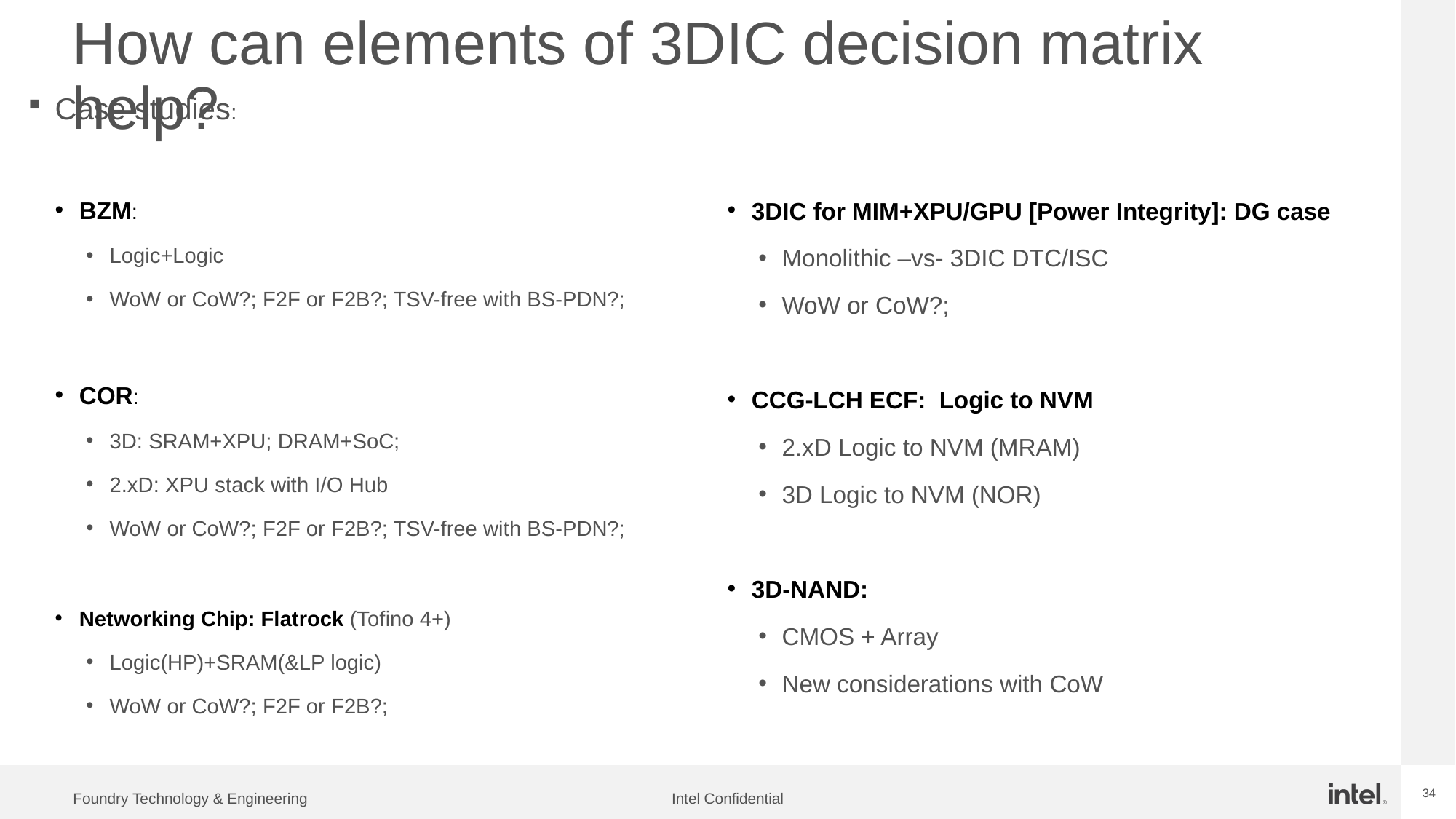

# How can elements of 3DIC decision matrix help?
Case studies:

BZM:
Logic+Logic
WoW or CoW?; F2F or F2B?; TSV-free with BS-PDN?;

COR:
3D: SRAM+XPU; DRAM+SoC;
2.xD: XPU stack with I/O Hub
WoW or CoW?; F2F or F2B?; TSV-free with BS-PDN?;

Networking Chip: Flatrock (Tofino 4+)
Logic(HP)+SRAM(&LP logic)
WoW or CoW?; F2F or F2B?;
3DIC for MIM+XPU/GPU [Power Integrity]: DG case
Monolithic –vs- 3DIC DTC/ISC
WoW or CoW?;

CCG-LCH ECF:  Logic to NVM
2.xD Logic to NVM (MRAM)
3D Logic to NVM (NOR)

3D-NAND:
CMOS + Array
New considerations with CoW